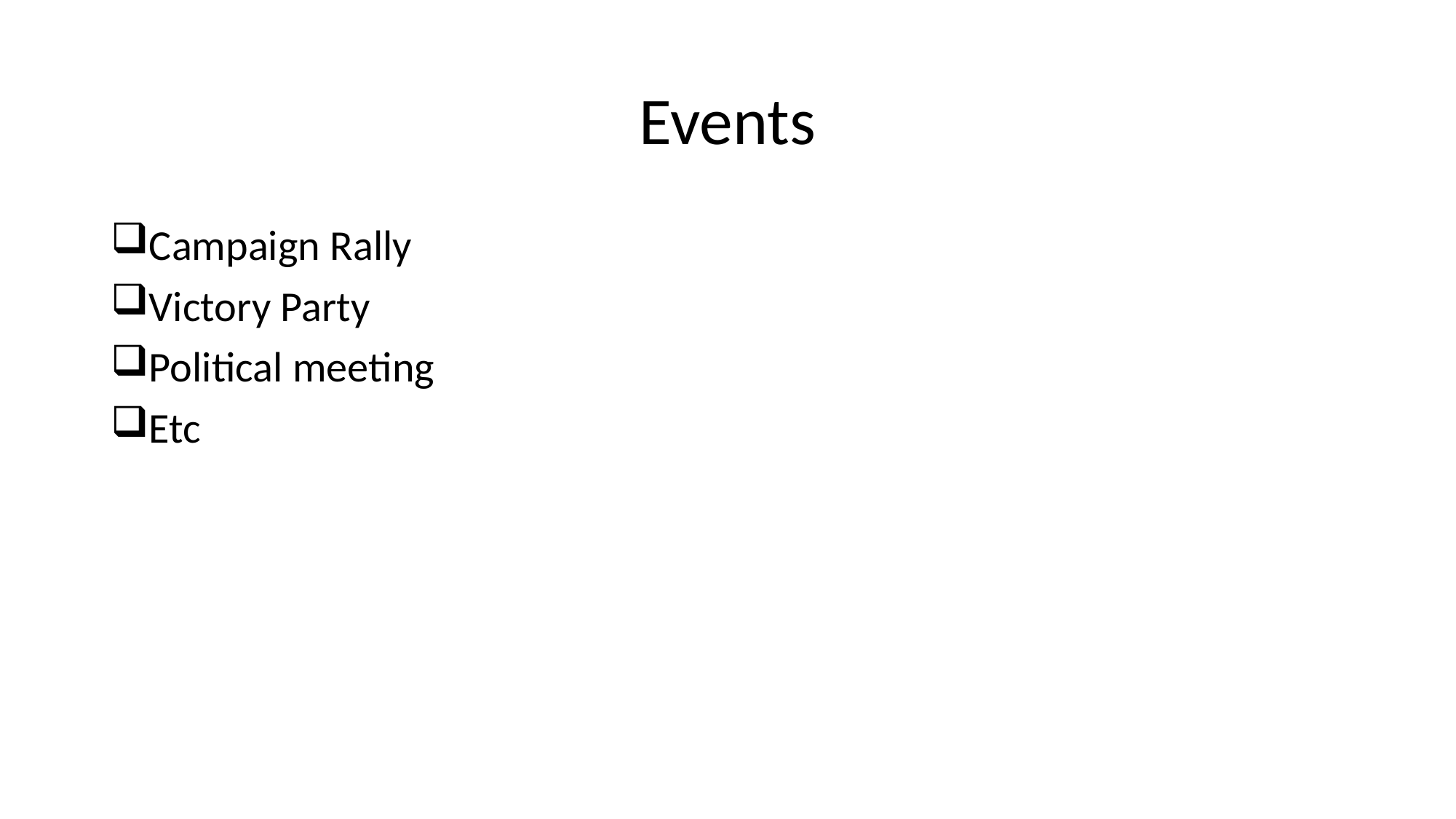

# Events
Campaign Rally
Victory Party
Political meeting
Etc